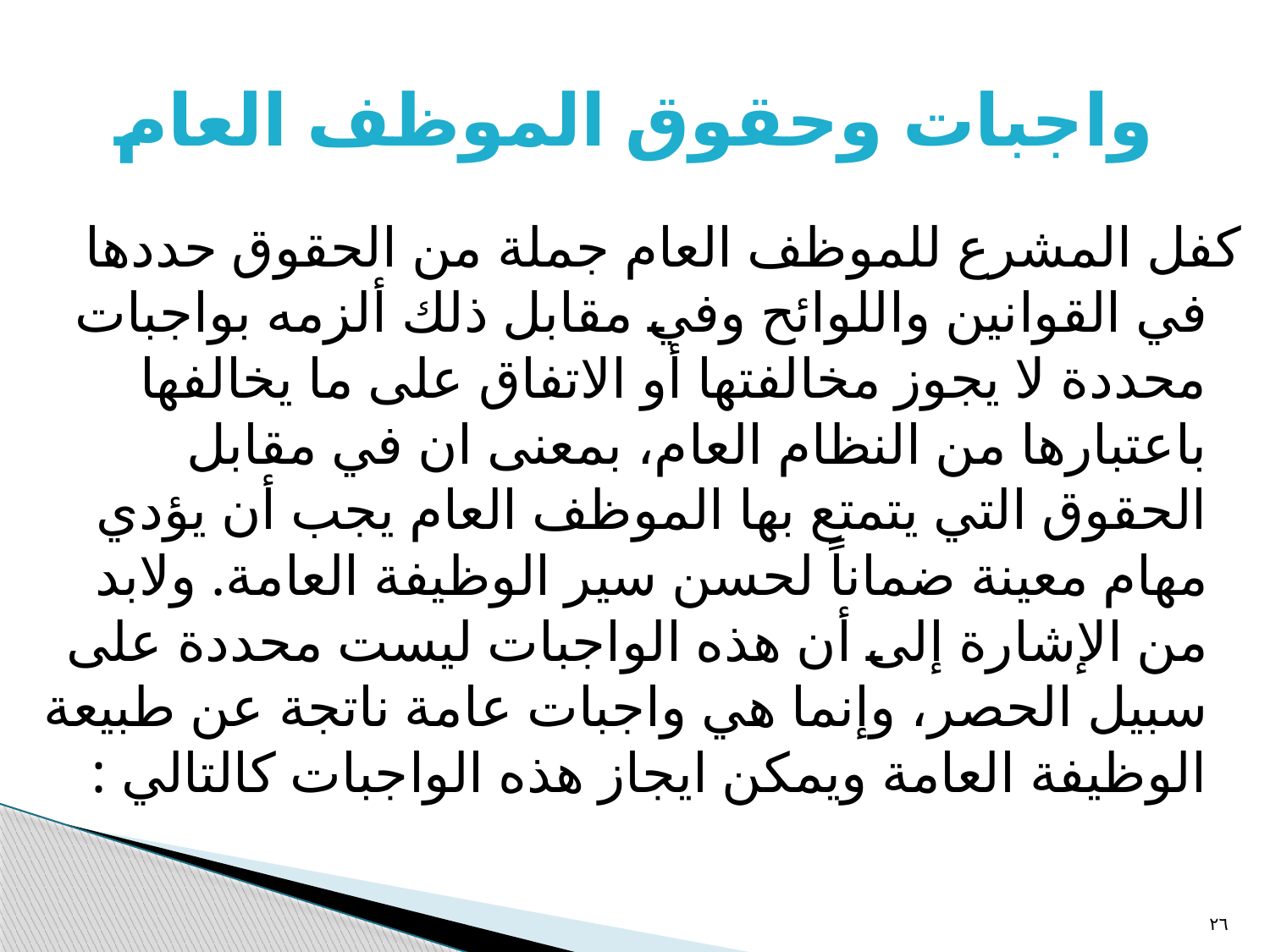

# واجبات وحقوق الموظف العام
كفل المشرع للموظف العام جملة من الحقوق حددها في القوانين واللوائح وفي مقابل ذلك ألزمه بواجبات محددة لا يجوز مخالفتها أو الاتفاق على ما يخالفها باعتبارها من النظام العام، بمعنى ان في مقابل الحقوق التي يتمتع بها الموظف العام يجب أن يؤدي مهام معينة ضماناً لحسن سير الوظيفة العامة. ولابد من الإشارة إلى أن هذه الواجبات ليست محددة على سبيل الحصر، وإنما هي واجبات عامة ناتجة عن طبيعة الوظيفة العامة ويمكن ايجاز هذه الواجبات كالتالي :

٢٦